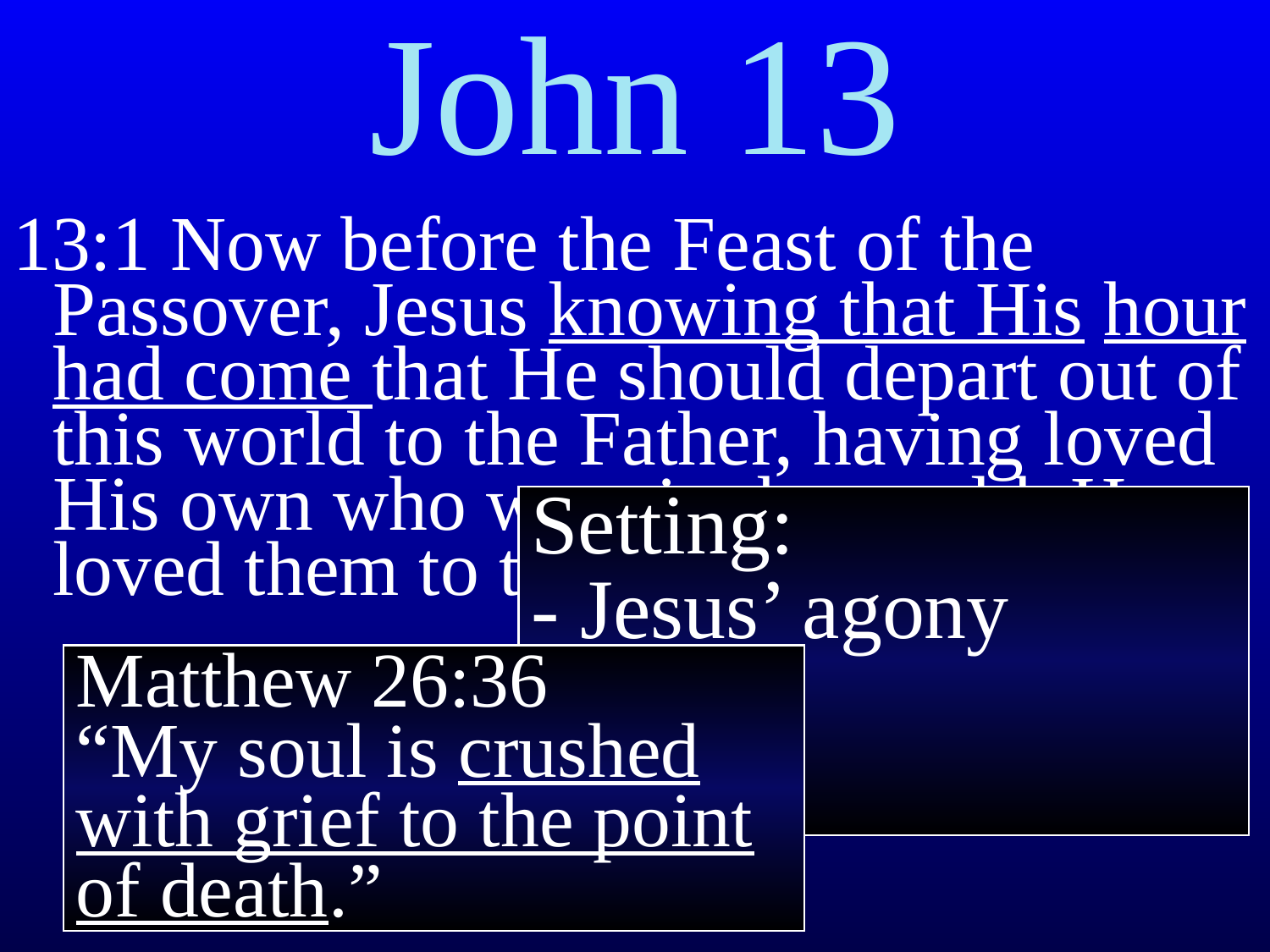

# John 13
13:1 Now before the Feast of the Passover, Jesus knowing that His hour had come that He should depart out of this world to the Father, having loved His own who were in the world, He loved them to the end.
Setting:
- Jesus’ agony
Matthew 26:36
“My soul is crushed with grief to the point of death.”